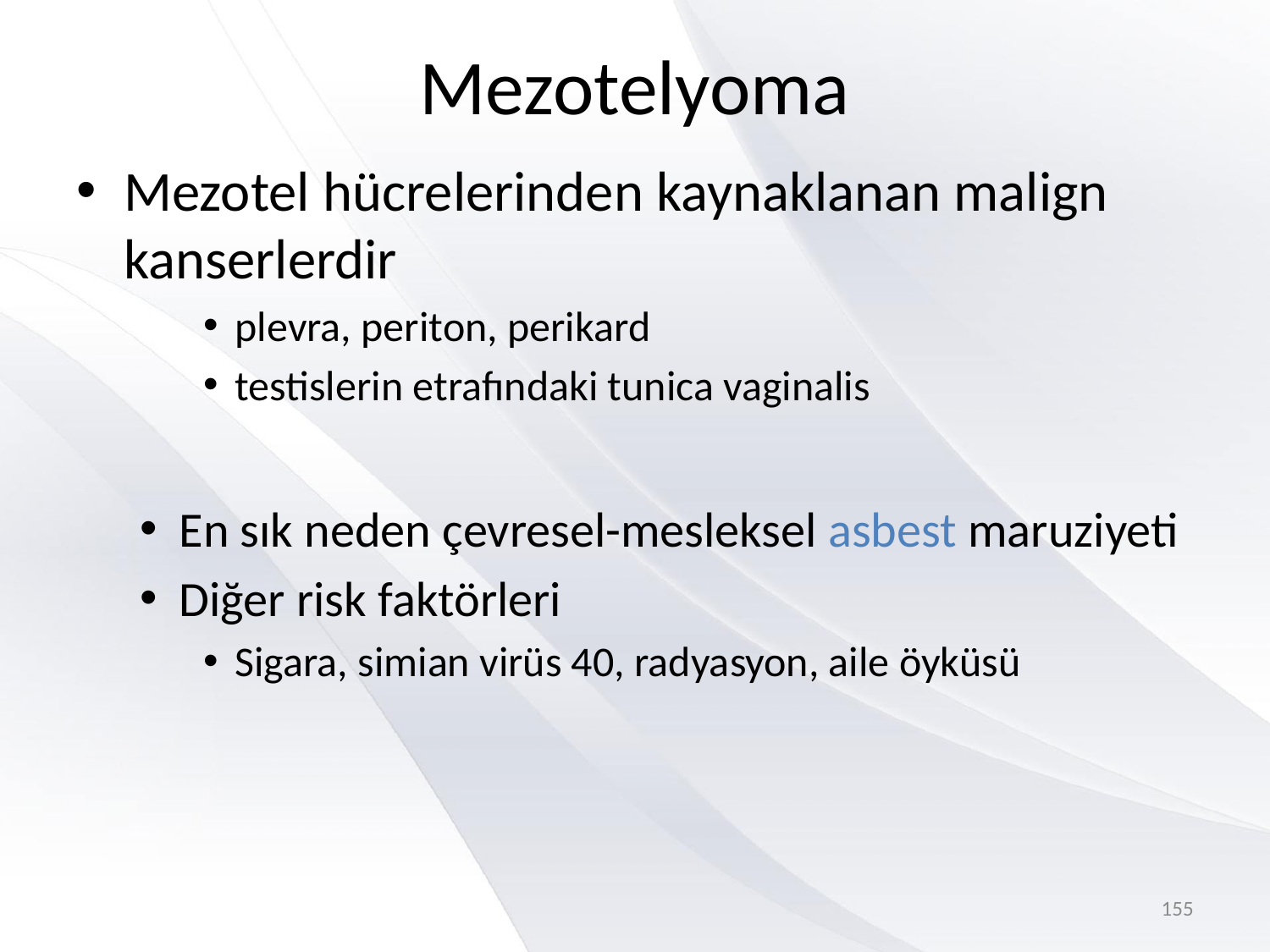

# Mezotelyoma
Mezotel hücrelerinden kaynaklanan malign kanserlerdir
plevra, periton, perikard
testislerin etrafındaki tunica vaginalis

En sık neden çevresel-mesleksel asbest maruziyeti
Diğer risk faktörleri
Sigara, simian virüs 40, radyasyon, aile öyküsü
155